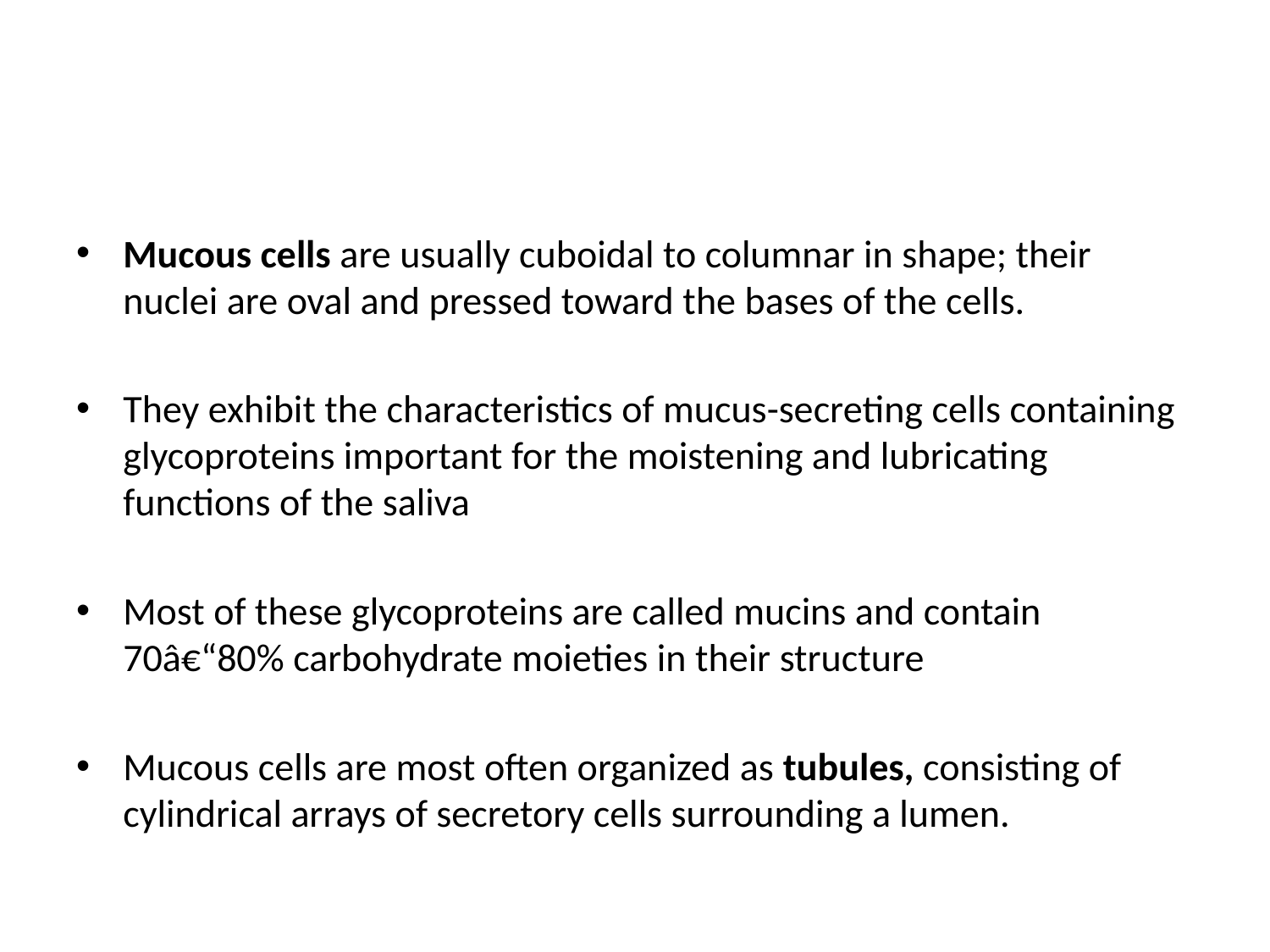

#
Mucous cells are usually cuboidal to columnar in shape; their nuclei are oval and pressed toward the bases of the cells.

They exhibit the characteristics of mucus-secreting cells containing glycoproteins important for the moistening and lubricating functions of the saliva

Most of these glycoproteins are called mucins and contain 70â€“80% carbohydrate moieties in their structure

Mucous cells are most often organized as tubules, consisting of cylindrical arrays of secretory cells surrounding a lumen.